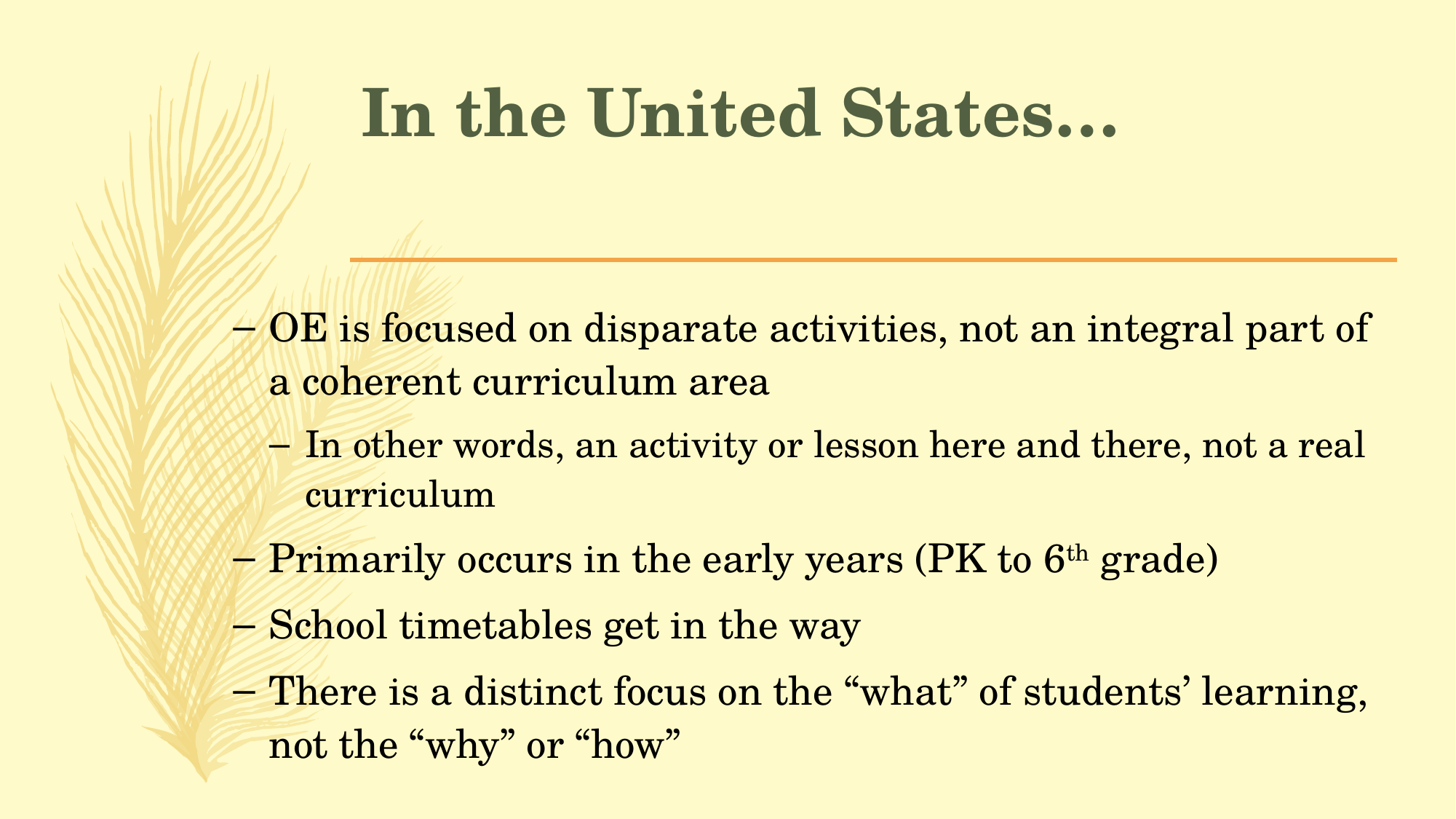

# In the United States…
OE is focused on disparate activities, not an integral part of a coherent curriculum area
In other words, an activity or lesson here and there, not a real curriculum
Primarily occurs in the early years (PK to 6th grade)
School timetables get in the way
There is a distinct focus on the “what” of students’ learning, not the “why” or “how”